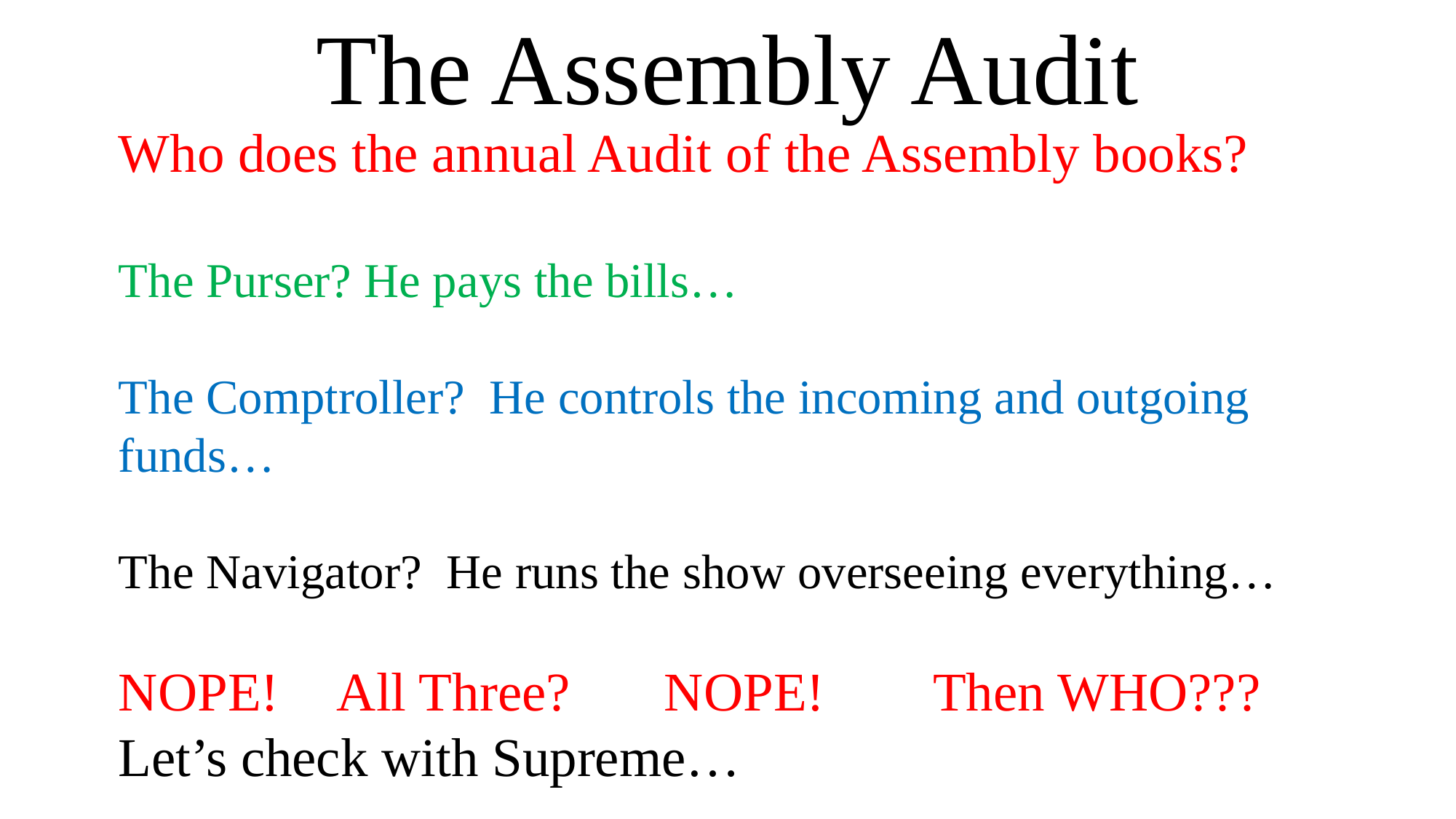

# The Assembly Audit
Who does the annual Audit of the Assembly books?

The Purser? He pays the bills…

The Comptroller?  He controls the incoming and outgoing funds…

The Navigator?  He runs the show overseeing everything…

NOPE!  	All Three?  	NOPE!        Then WHO???
Let’s check with Supreme…